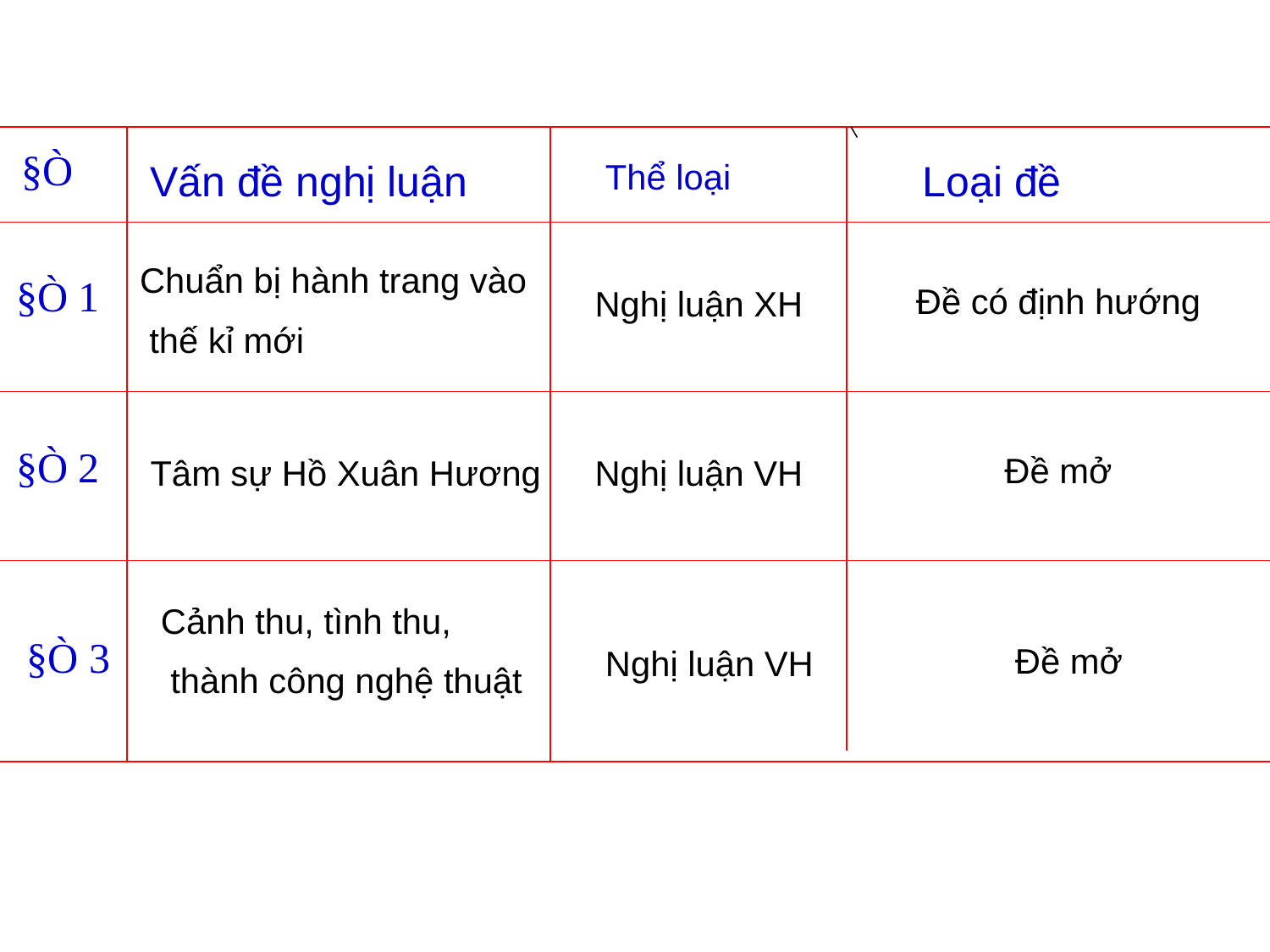

§Ò
Vấn đề nghị luận
Thể loại
Loại đề

Chuẩn bị hành trang vào
 thế kỉ mới
§Ò 1
Đề có định hướng
Nghị luận XH
§Ò 2

Đề mở
Tâm sự Hồ Xuân Hương
Nghị luận VH

Cảnh thu, tình thu,
 thành công nghệ thuật
§Ò 3
Đề mở
Nghị luận VH